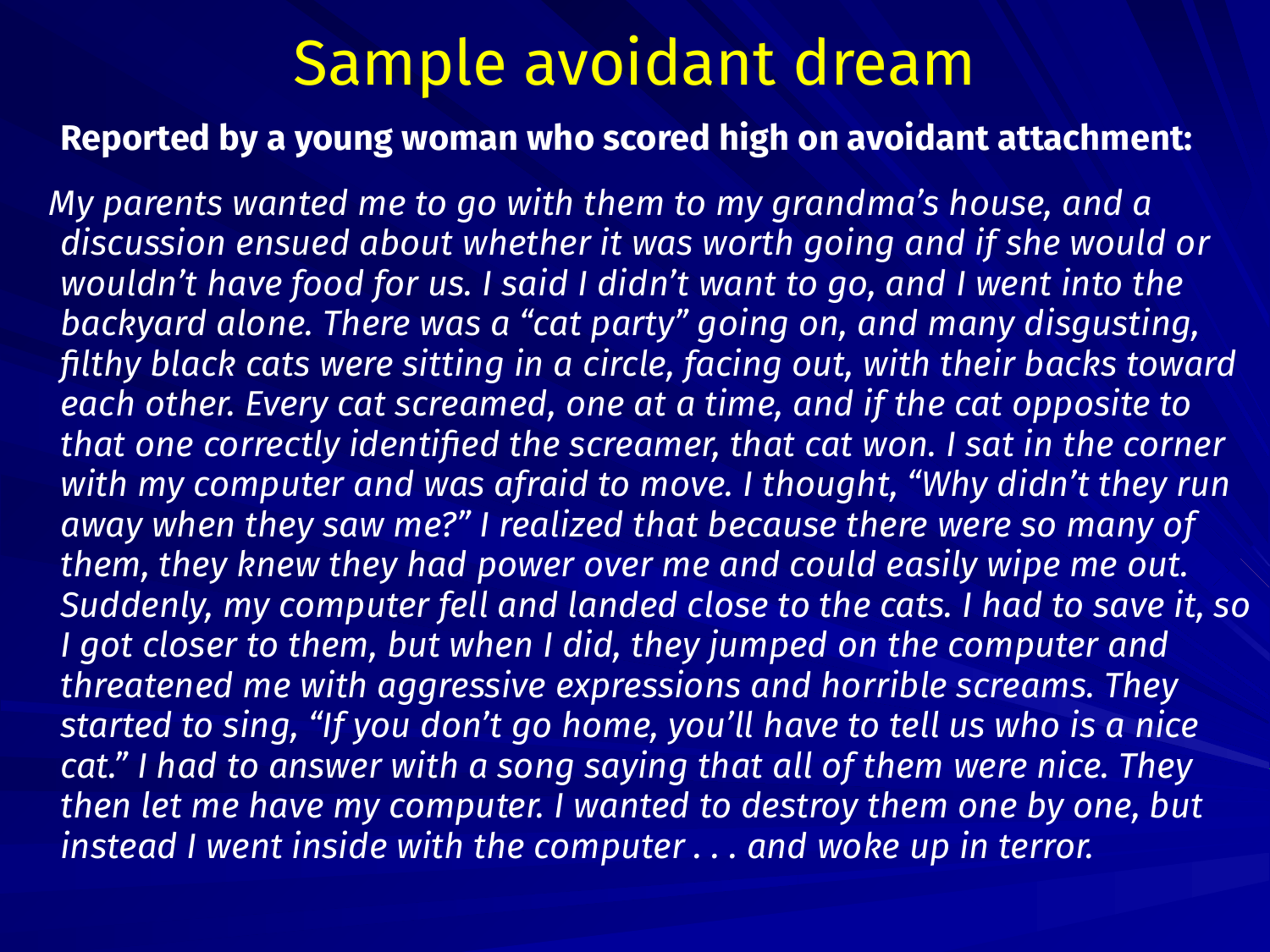

# Sample avoidant dream
	Reported by a young woman who scored high on avoidant attachment:
    My parents wanted me to go with them to my grandma’s house, and a discussion ensued about whether it was worth going and if she would or wouldn’t have food for us. I said I didn’t want to go, and I went into the backyard alone. There was a “cat party” going on, and many disgusting, filthy black cats were sitting in a circle, facing out, with their backs toward each other. Every cat screamed, one at a time, and if the cat opposite to that one correctly identified the screamer, that cat won. I sat in the corner with my computer and was afraid to move. I thought, “Why didn’t they run away when they saw me?” I realized that because there were so many of them, they knew they had power over me and could easily wipe me out. Suddenly, my computer fell and landed close to the cats. I had to save it, so I got closer to them, but when I did, they jumped on the computer and threatened me with aggressive expressions and horrible screams. They started to sing, “If you don’t go home, you’ll have to tell us who is a nice cat.” I had to answer with a song saying that all of them were nice. They then let me have my computer. I wanted to destroy them one by one, but instead I went inside with the computer . . . and woke up in terror.